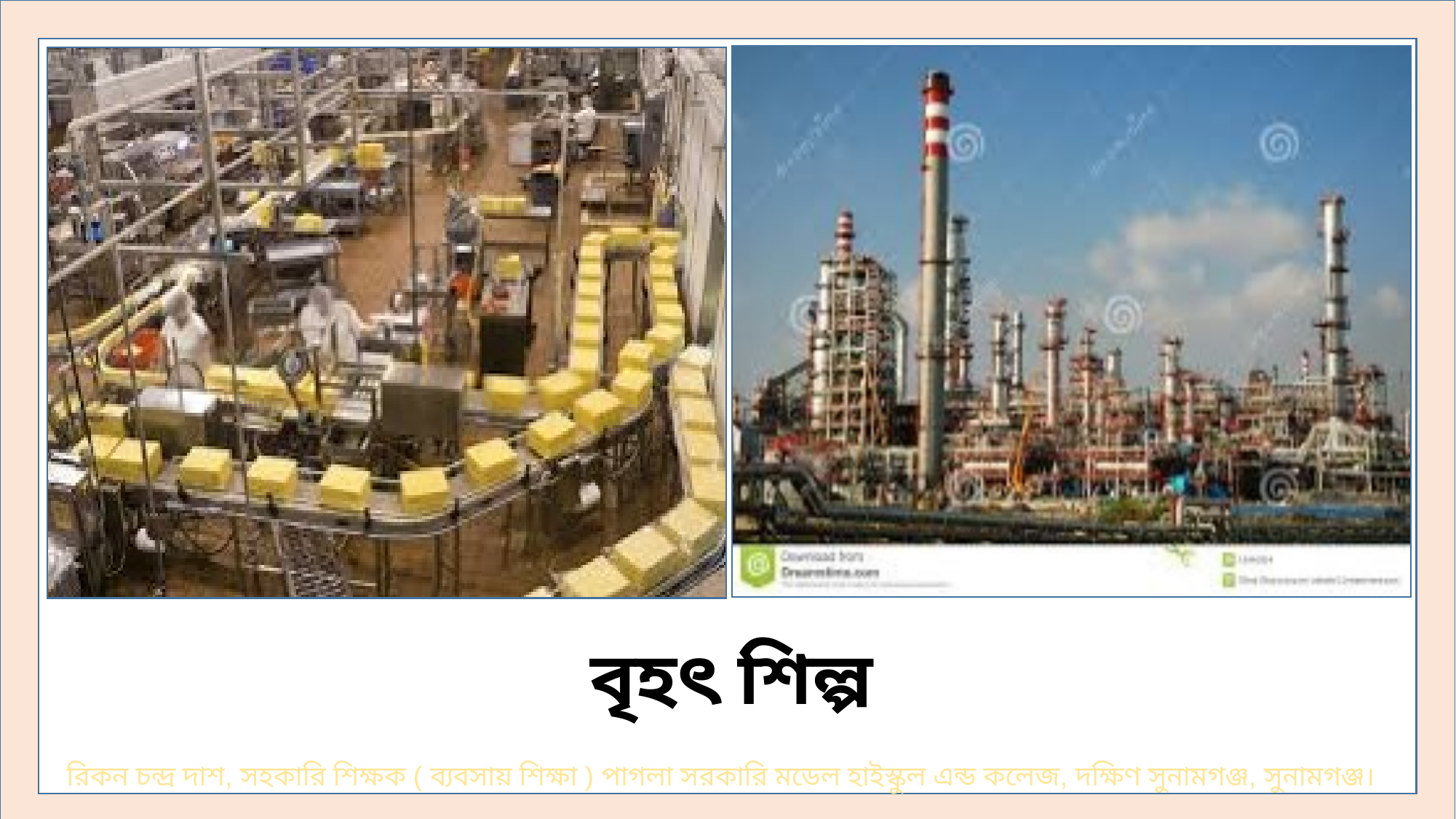

বৃহৎ শিল্প
রিকন চন্দ্র দাশ, সহকারি শিক্ষক ( ব্যবসায় শিক্ষা ) পাগলা সরকারি মডেল হাইস্কুল এন্ড কলেজ, দক্ষিণ সুনামগঞ্জ, সুনামগঞ্জ।